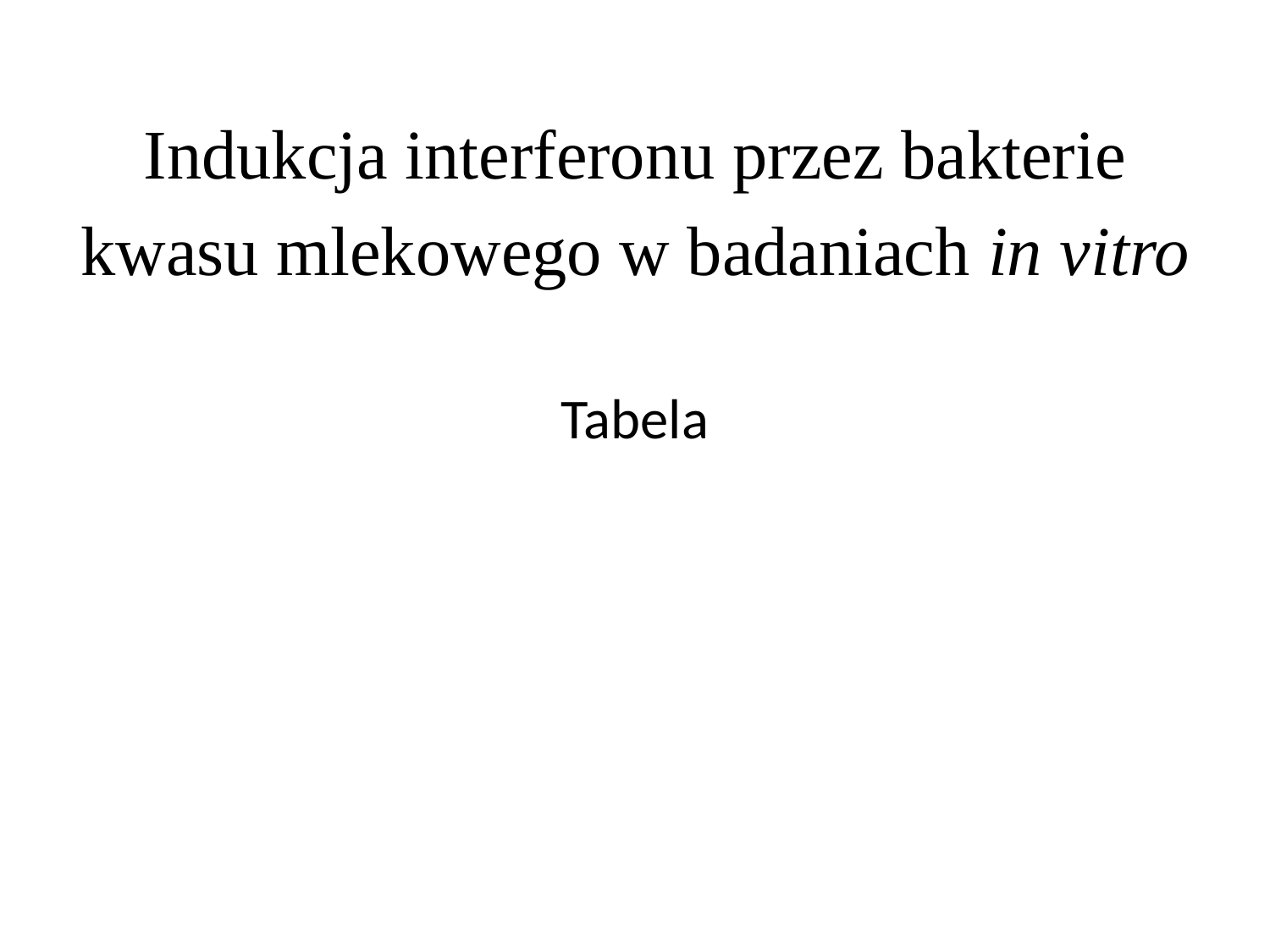

# Indukcja interferonu przez bakterie kwasu mlekowego w badaniach in vitro
Tabela